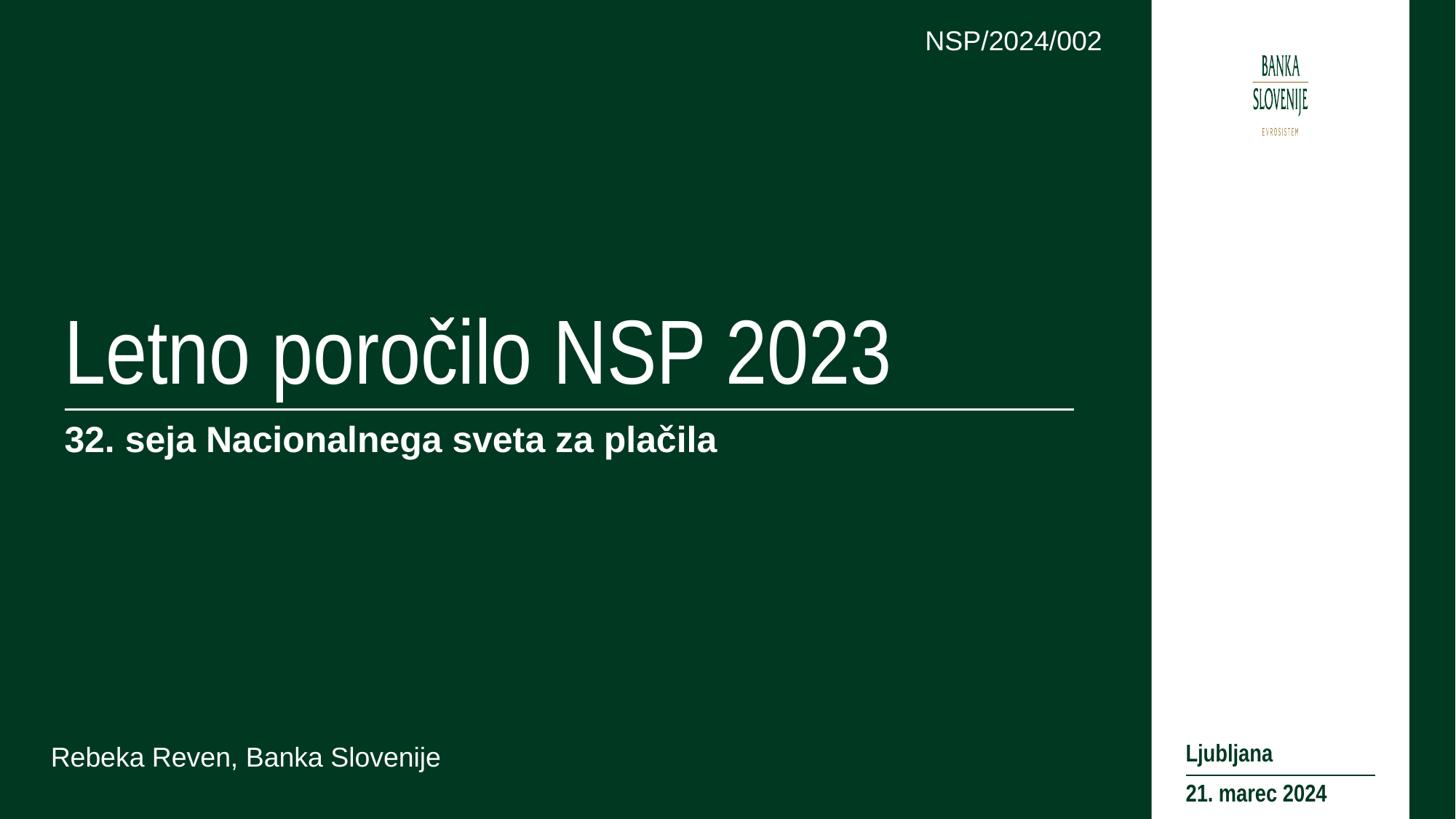

NSP/2024/002
# Letno poročilo NSP 2023
32. seja Nacionalnega sveta za plačila
Ljubljana
Rebeka Reven, Banka Slovenije

21. marec 2024